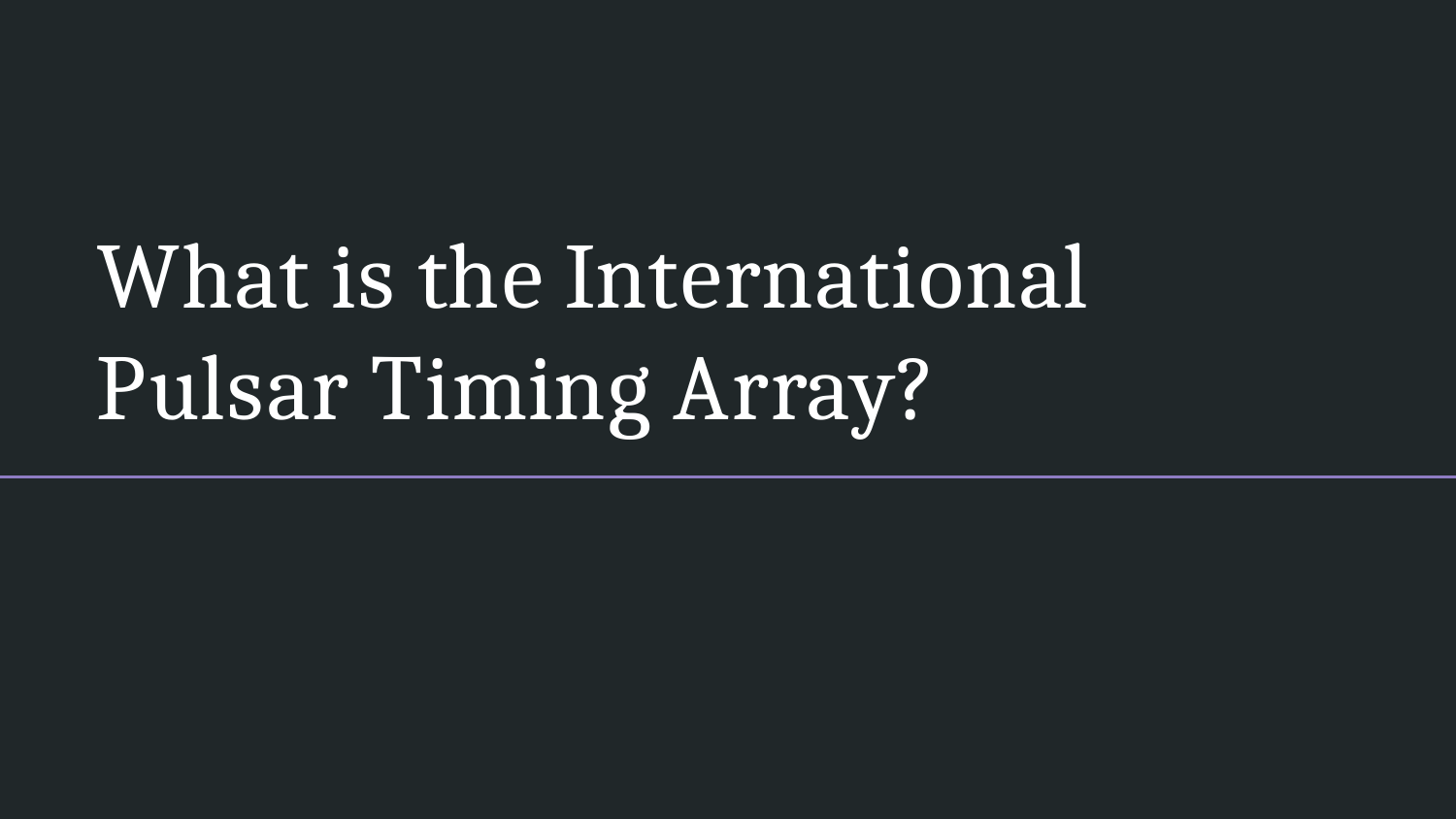

# What is the International Pulsar Timing Array?